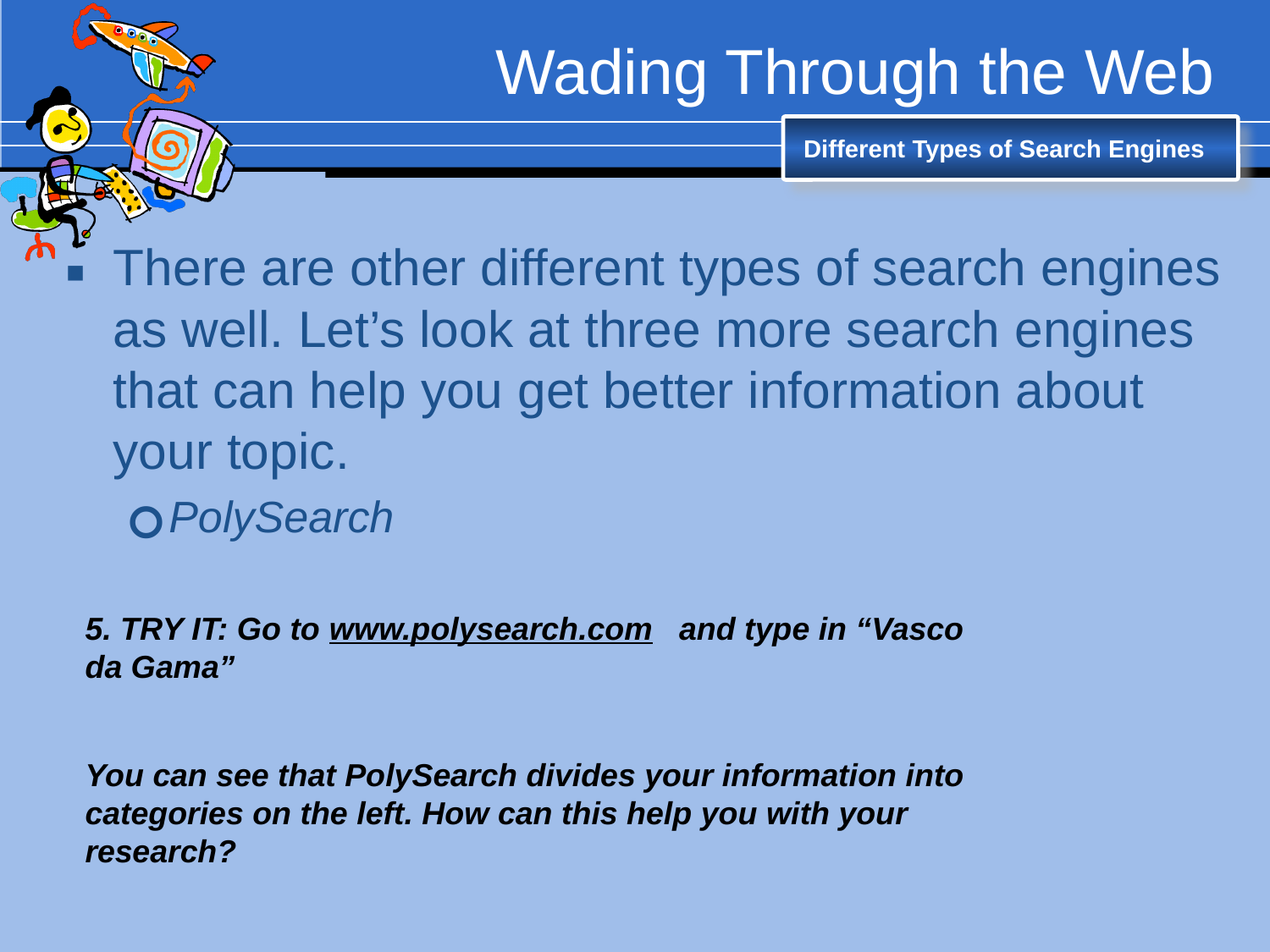

# Wading Through the Web
 Different Types of Search Engines

There are other different types of search engines as well. Let’s look at three more search engines that can help you get better information about your topic.
PolySearch

5. TRY IT: Go to www.polysearch.com   and type in “Vasco da Gama”

You can see that PolySearch divides your information into categories on the left. How can this help you with your research?